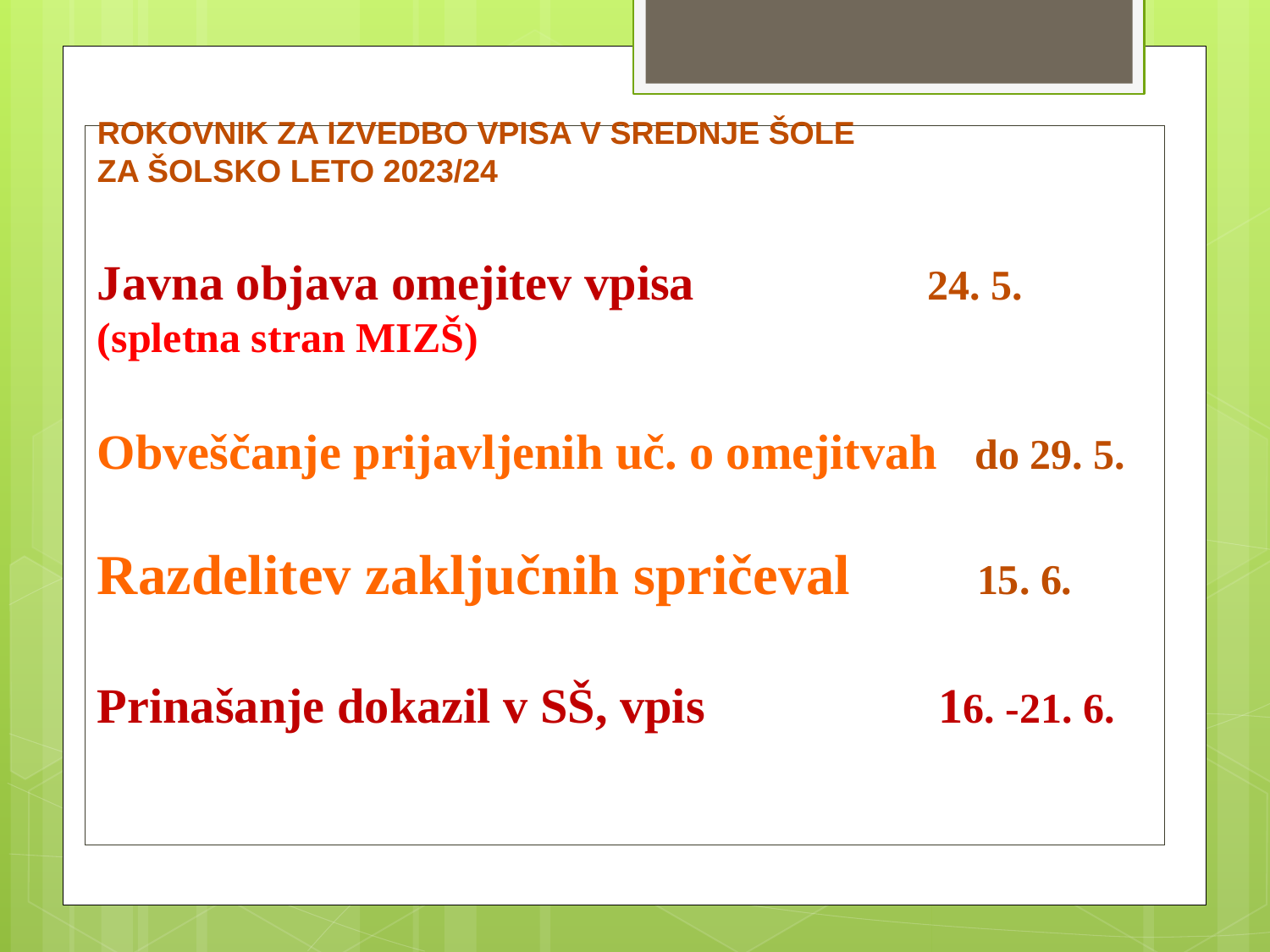

ROKOVNIK ZA IZVEDBO VPISA V SREDNJE ŠOLE
ZA ŠOLSKO LETO 2023/24

Javna objava omejitev vpisa                      24. 5.
(spletna stran MIZŠ)
Obveščanje prijavljenih uč. o omejitvah   do 29. 5.
Razdelitev zaključnih spričeval         15. 6.

Prinašanje dokazil v SŠ, vpis                   16. -21. 6.